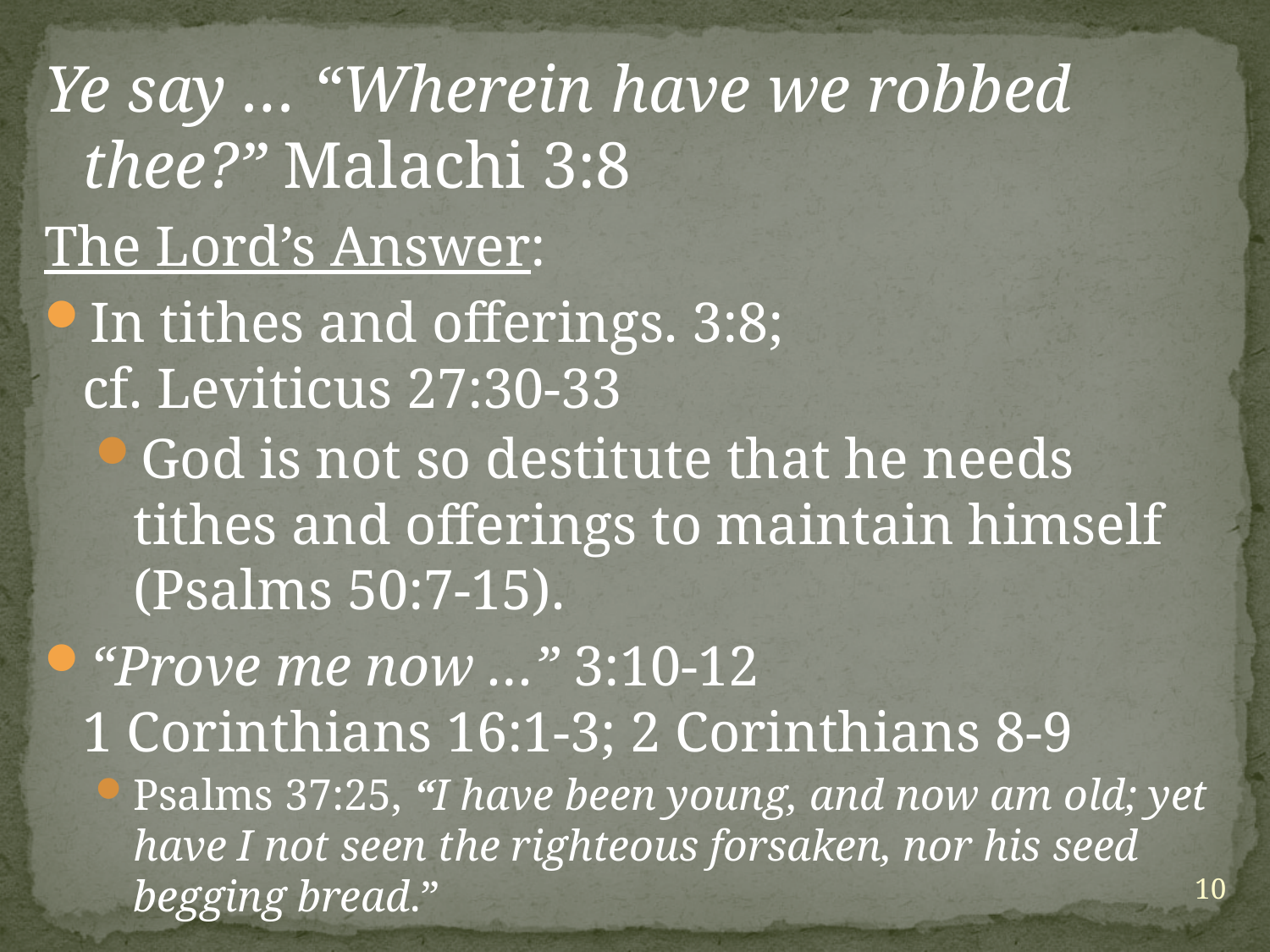

Ye say … “Wherein have we robbed thee?” Malachi 3:8
The Lord’s Answer:
In tithes and offerings. 3:8;
cf. Leviticus 27:30-33
God is not so destitute that he needs tithes and offerings to maintain himself (Psalms 50:7-15).
“Prove me now …” 3:10-12
1 Corinthians 16:1-3; 2 Corinthians 8-9
Psalms 37:25, “I have been young, and now am old; yet have I not seen the righteous forsaken, nor his seed begging bread.”
10